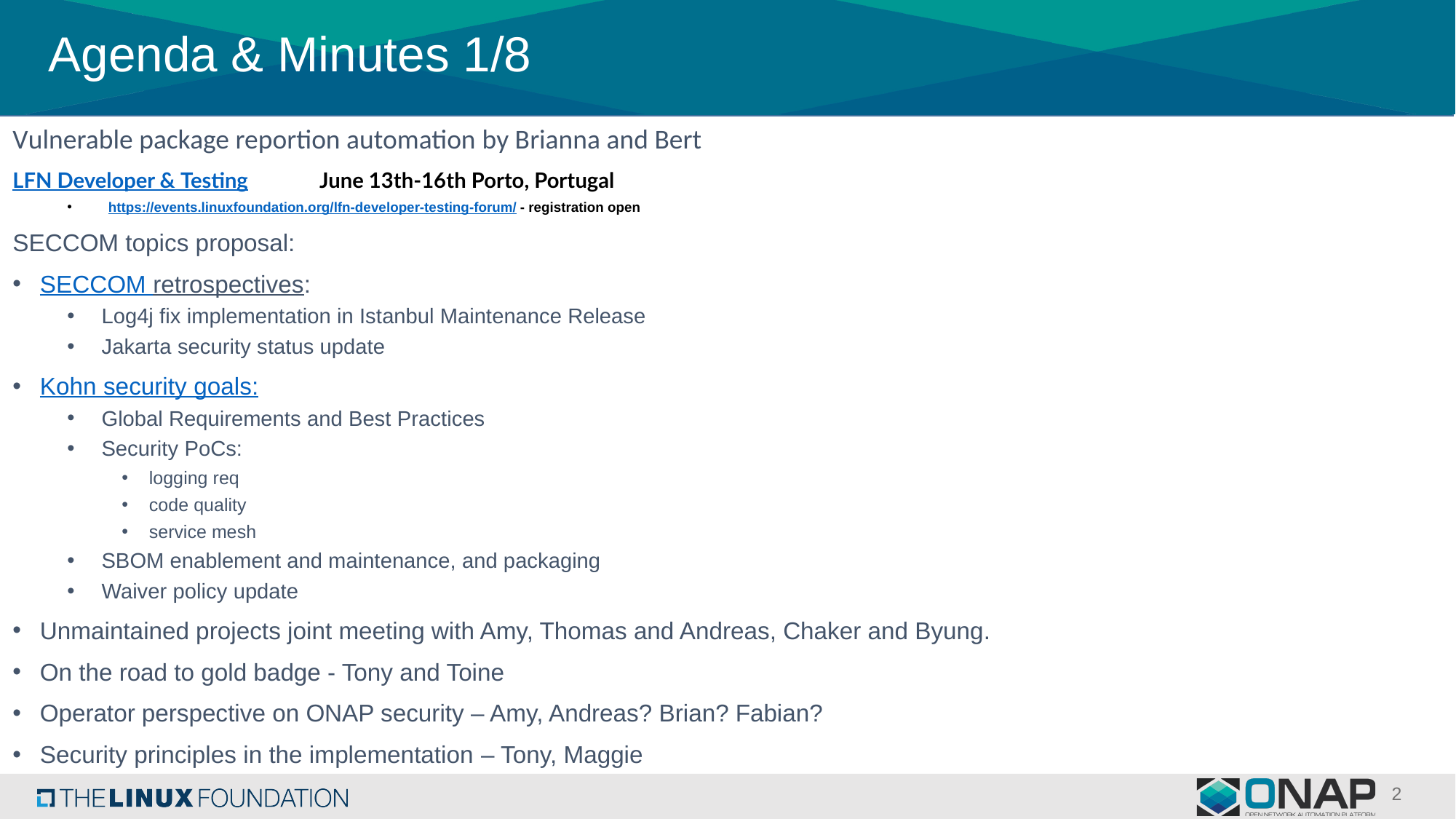

# Agenda & Minutes 1/8
Vulnerable package reportion automation by Brianna and Bert
LFN Developer & Testing Forum June 13th-16th Porto, Portugal
https://events.linuxfoundation.org/lfn-developer-testing-forum/ - registration open
SECCOM topics proposal:
SECCOM retrospectives:
Log4j fix implementation in Istanbul Maintenance Release
Jakarta security status update
Kohn security goals:
Global Requirements and Best Practices
Security PoCs:
logging req
code quality
service mesh
SBOM enablement and maintenance, and packaging
Waiver policy update
Unmaintained projects joint meeting with Amy, Thomas and Andreas, Chaker and Byung.
On the road to gold badge - Tony and Toine
Operator perspective on ONAP security – Amy, Andreas? Brian? Fabian?
Security principles in the implementation – Tony, Maggie

2